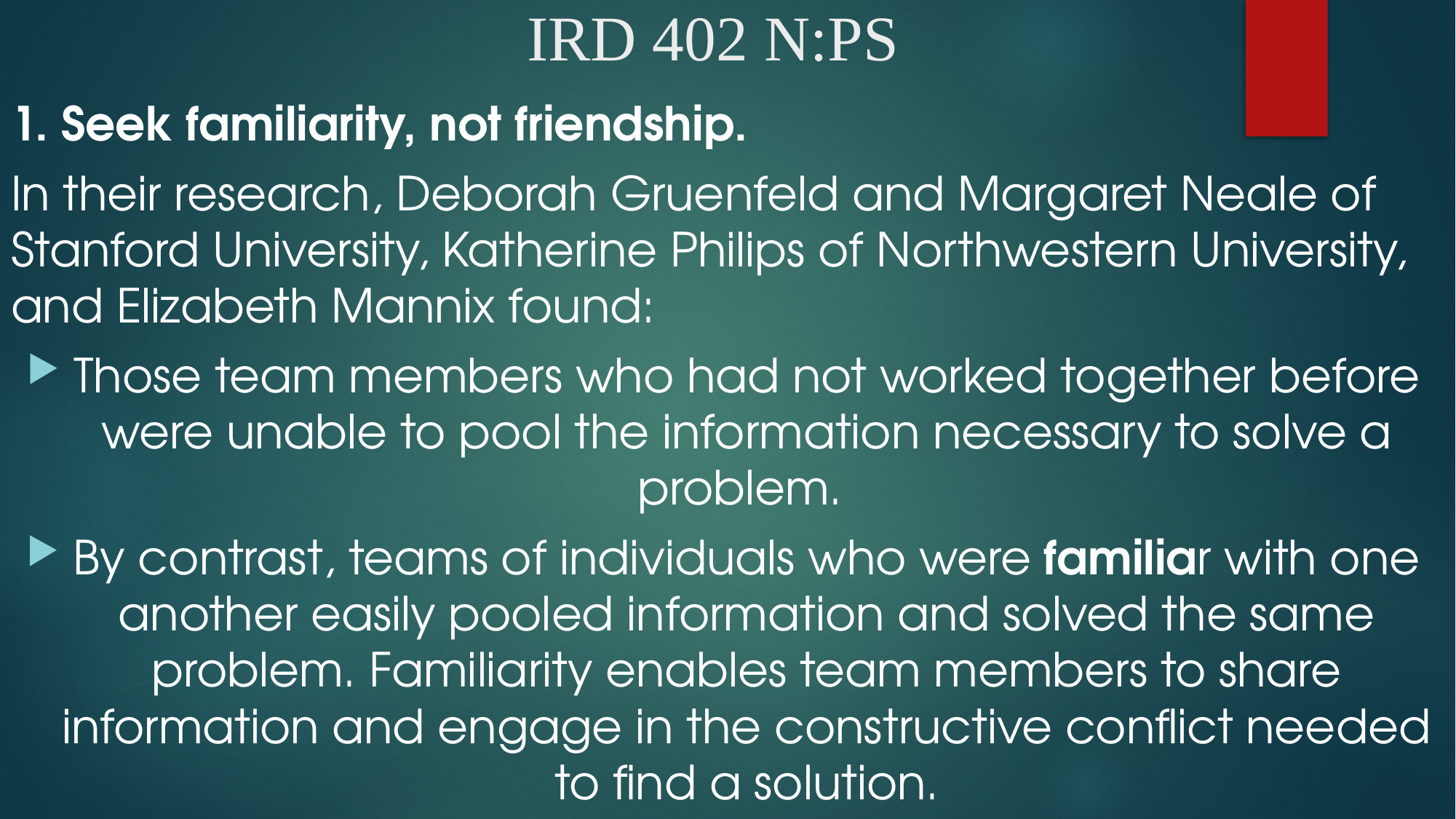

# IRD 402 N:PS
1. Seek familiarity, not friendship.
In their research, Deborah Gruenfeld and Margaret Neale of Stanford University, Katherine Philips of Northwestern University, and Elizabeth Mannix found:
Those team members who had not worked together before were unable to pool the information necessary to solve a problem.
By contrast, teams of individuals who were familiar with one another easily pooled information and solved the same problem. Familiarity enables team members to share information and engage in the constructive conflict needed to find a solution.